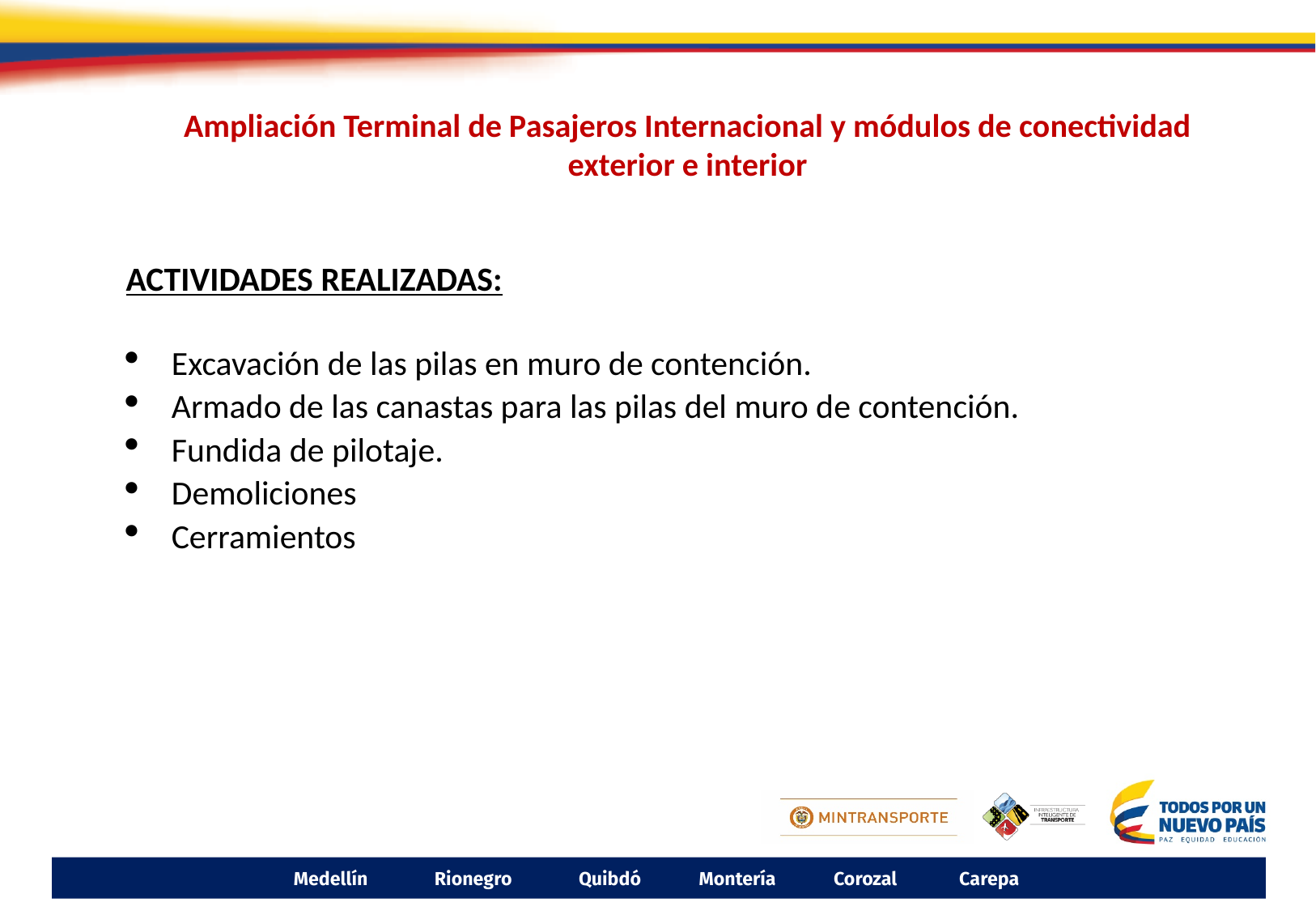

Ampliación Terminal de Pasajeros Internacional y módulos de conectividad exterior e interior
ACTIVIDADES REALIZADAS:

Excavación de las pilas en muro de contención.
Armado de las canastas para las pilas del muro de contención.
Fundida de pilotaje.
Demoliciones
Cerramientos
Medellín               Rionegro               Quibdó             Montería             Corozal              Carepa